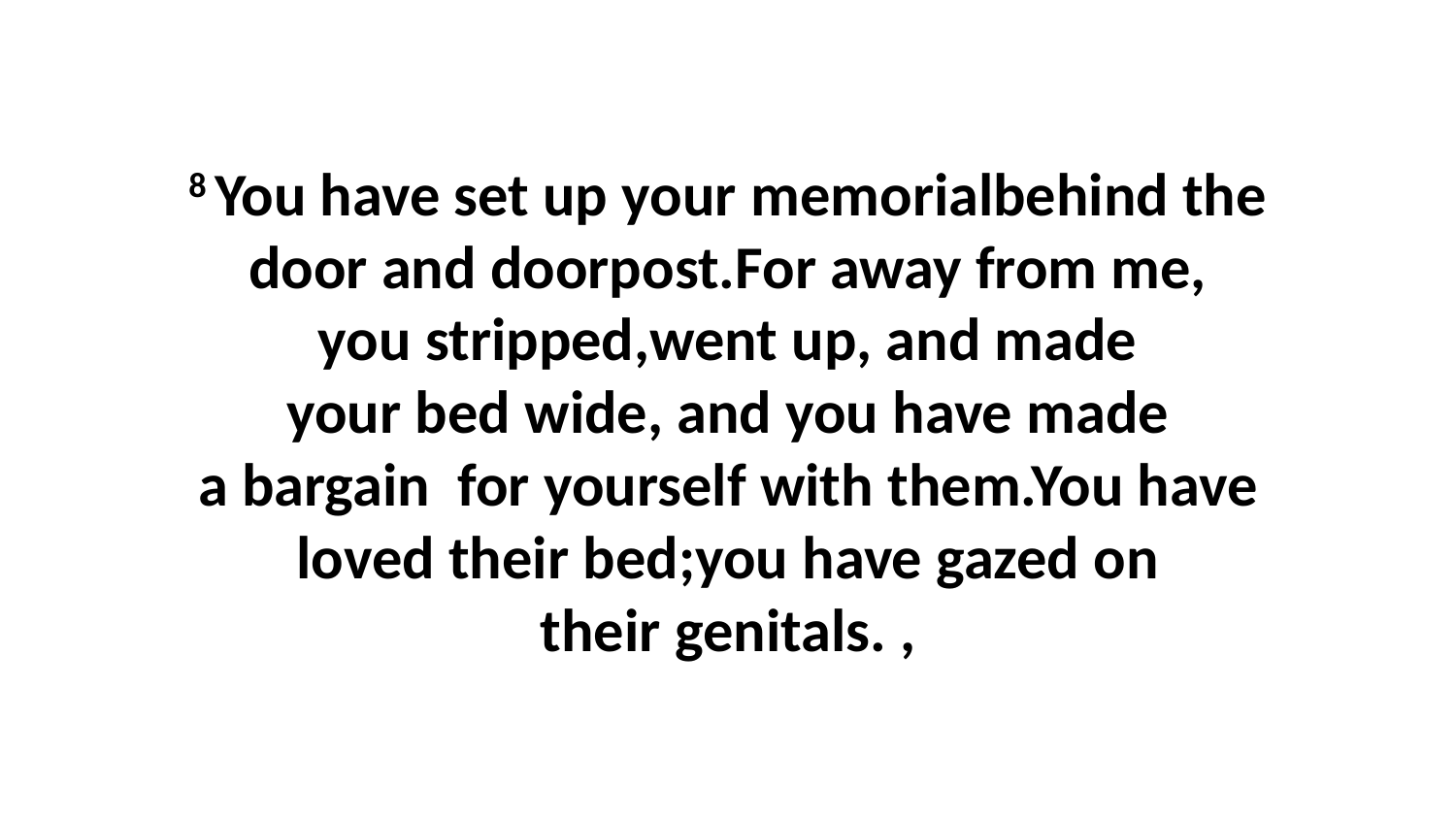

8 You have set up your memorialbehind the door and doorpost.For away from me, you stripped,went up, and made your bed wide, and you have made a bargain  for yourself with them.You have loved their bed;you have gazed on their genitals. ,